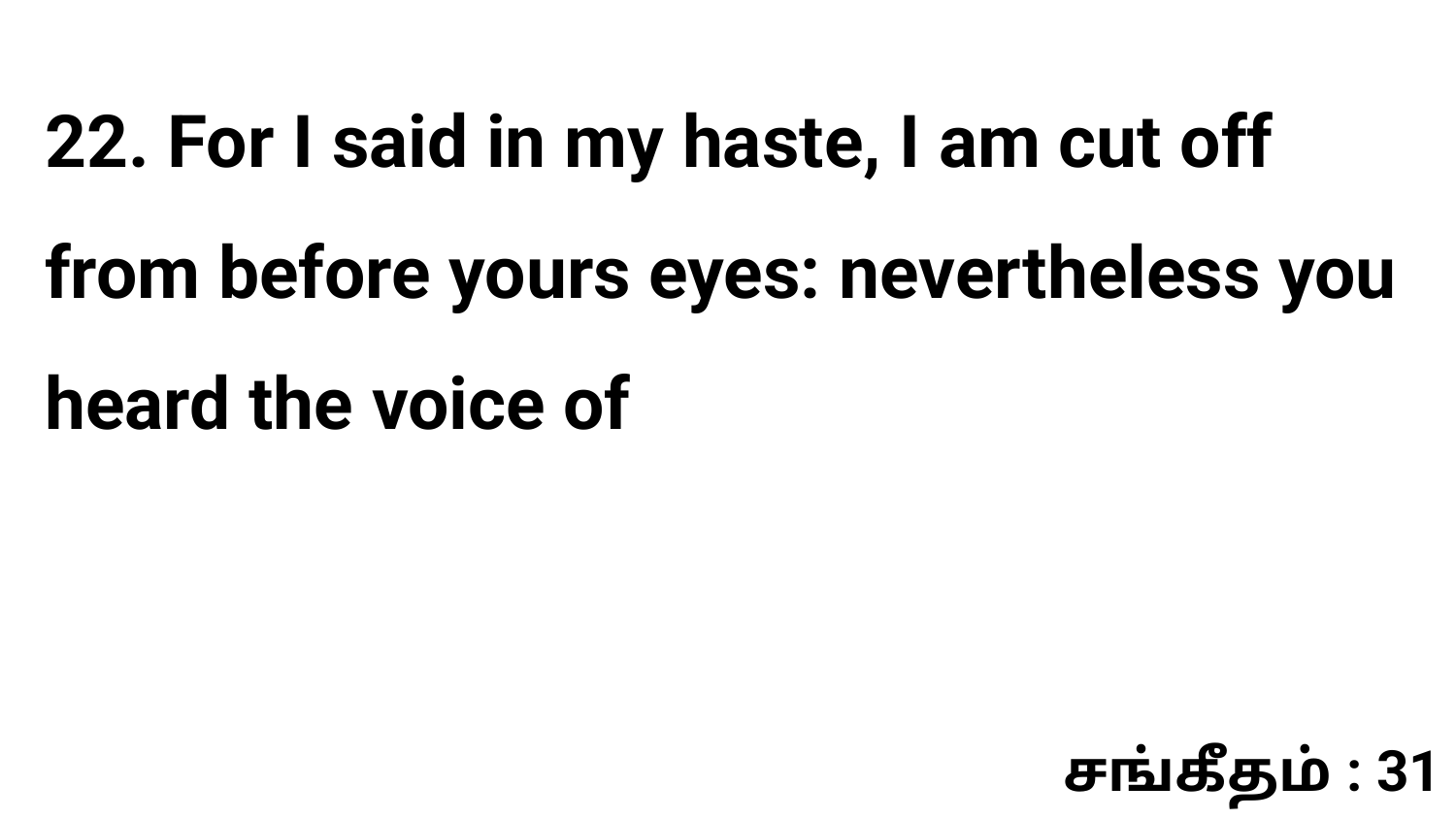

22. For I said in my haste, I am cut off from before yours eyes: nevertheless you heard the voice of
சங்கீதம் : 31